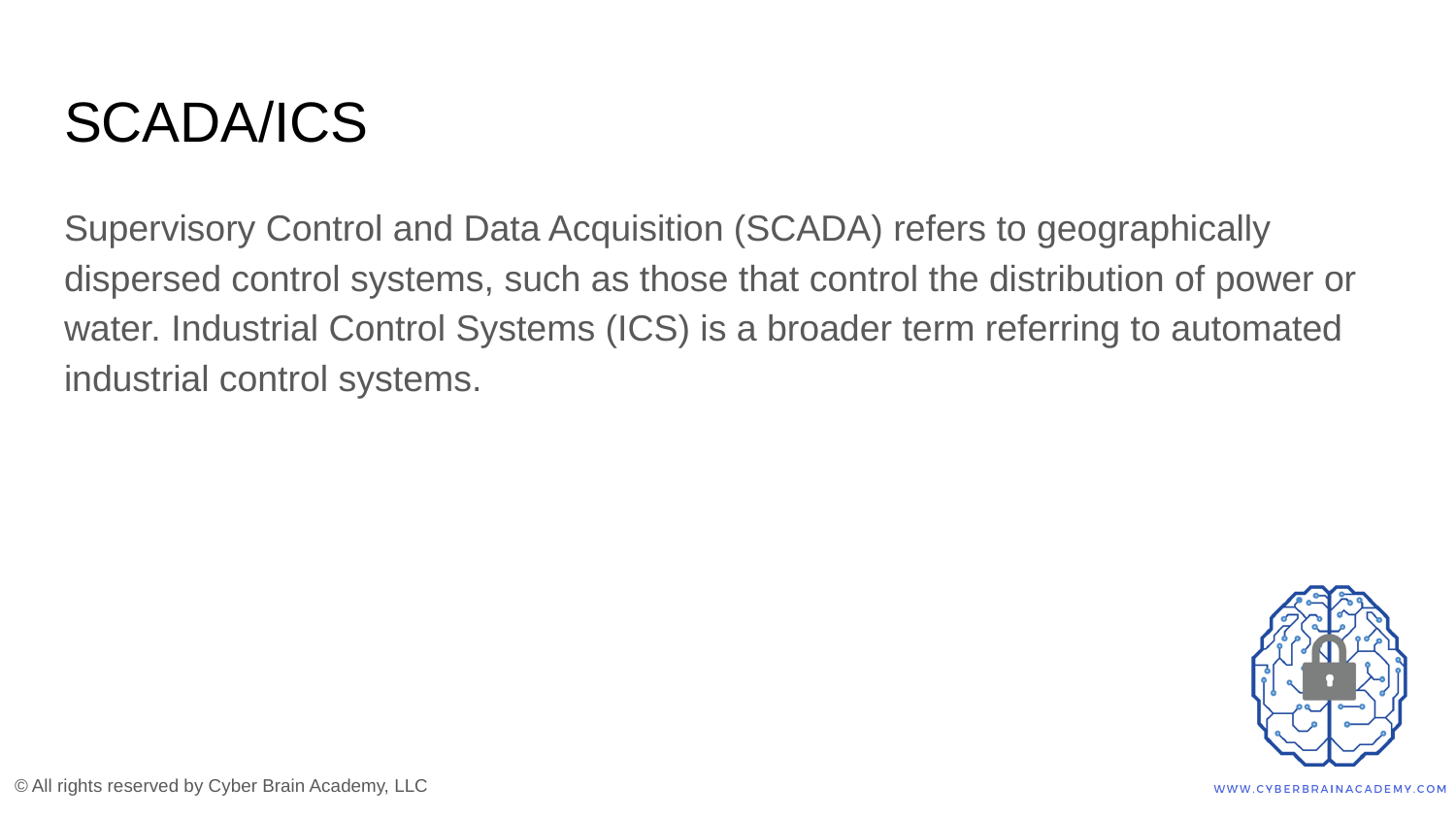

# SCADA/ICS

Supervisory Control and Data Acquisition (SCADA) refers to geographically dispersed control systems, such as those that control the distribution of power or water. Industrial Control Systems (ICS) is a broader term referring to automated industrial control systems.